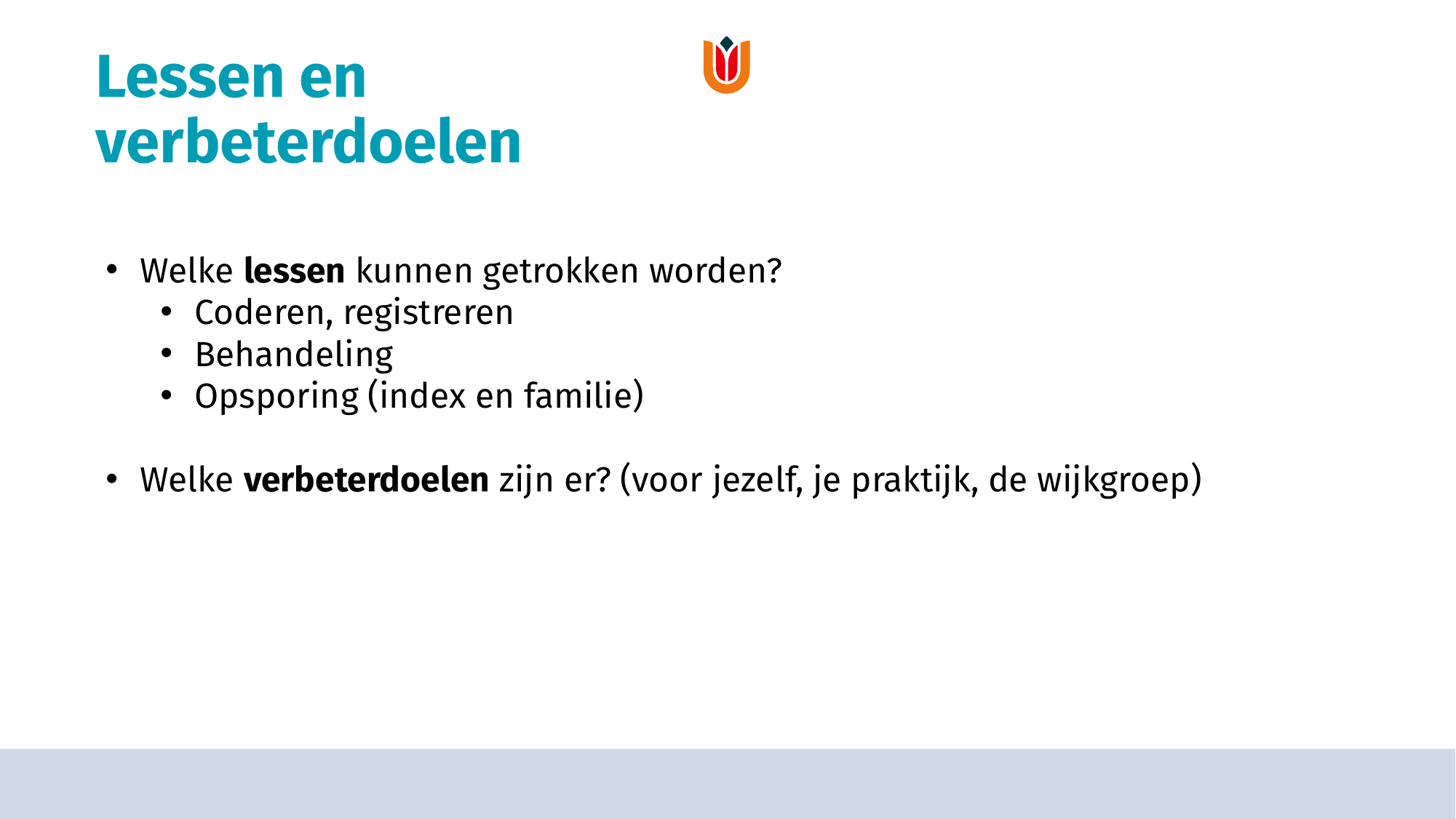

# Lessen en verbeterdoelen

Welke lessen kunnen getrokken worden?
Coderen, registreren
Behandeling
Opsporing (index en familie)

Welke verbeterdoelen zijn er? (voor jezelf, je praktijk, de wijkgroep)